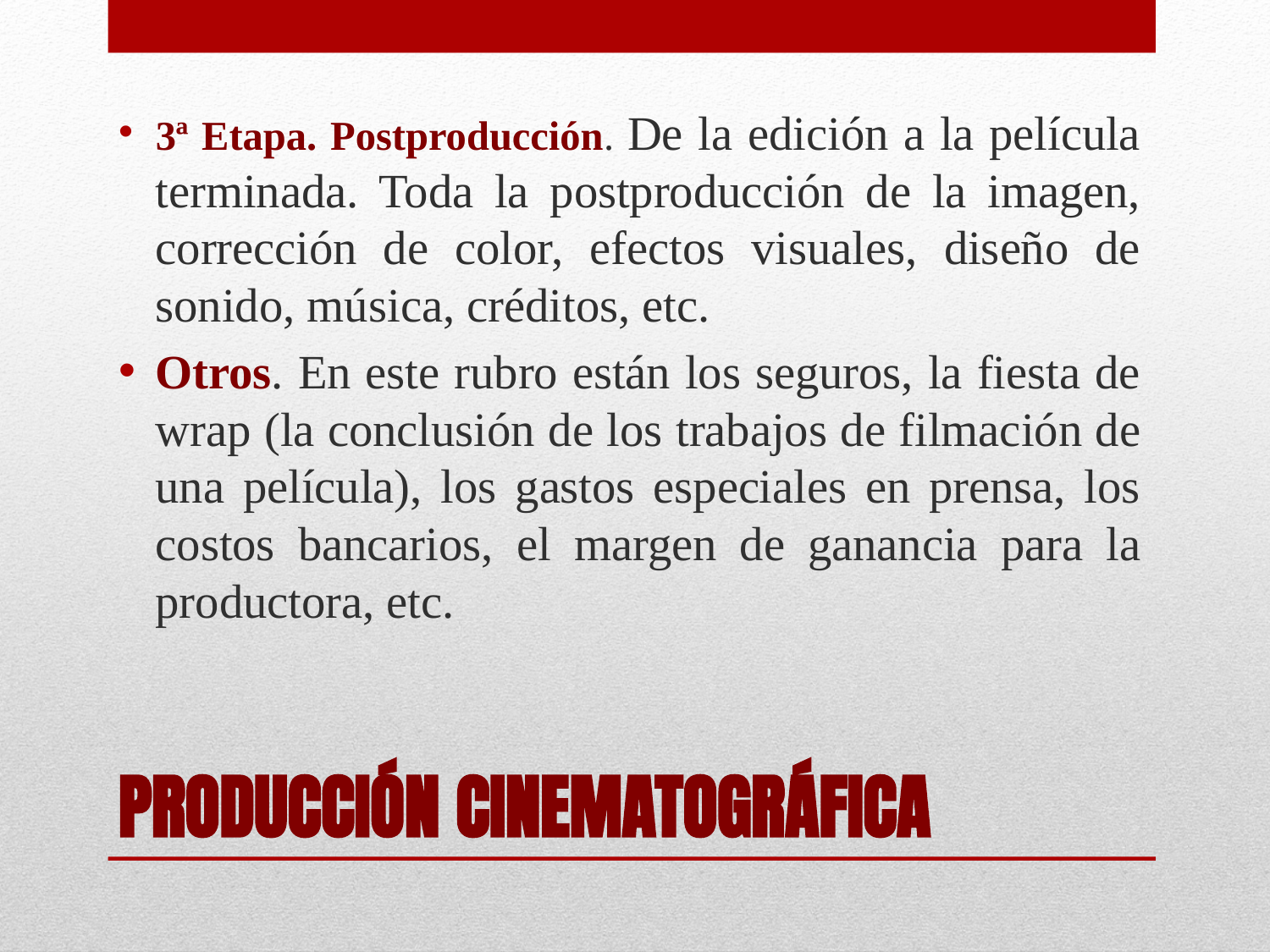

3ª Etapa. Postproducción. De la edición a la película terminada. Toda la postproducción de la imagen, corrección de color, efectos visuales, diseño de sonido, música, créditos, etc.
Otros. En este rubro están los seguros, la fiesta de wrap (la conclusión de los trabajos de filmación de una película), los gastos especiales en prensa, los costos bancarios, el margen de ganancia para la productora, etc.
# Producción Cinematográfica